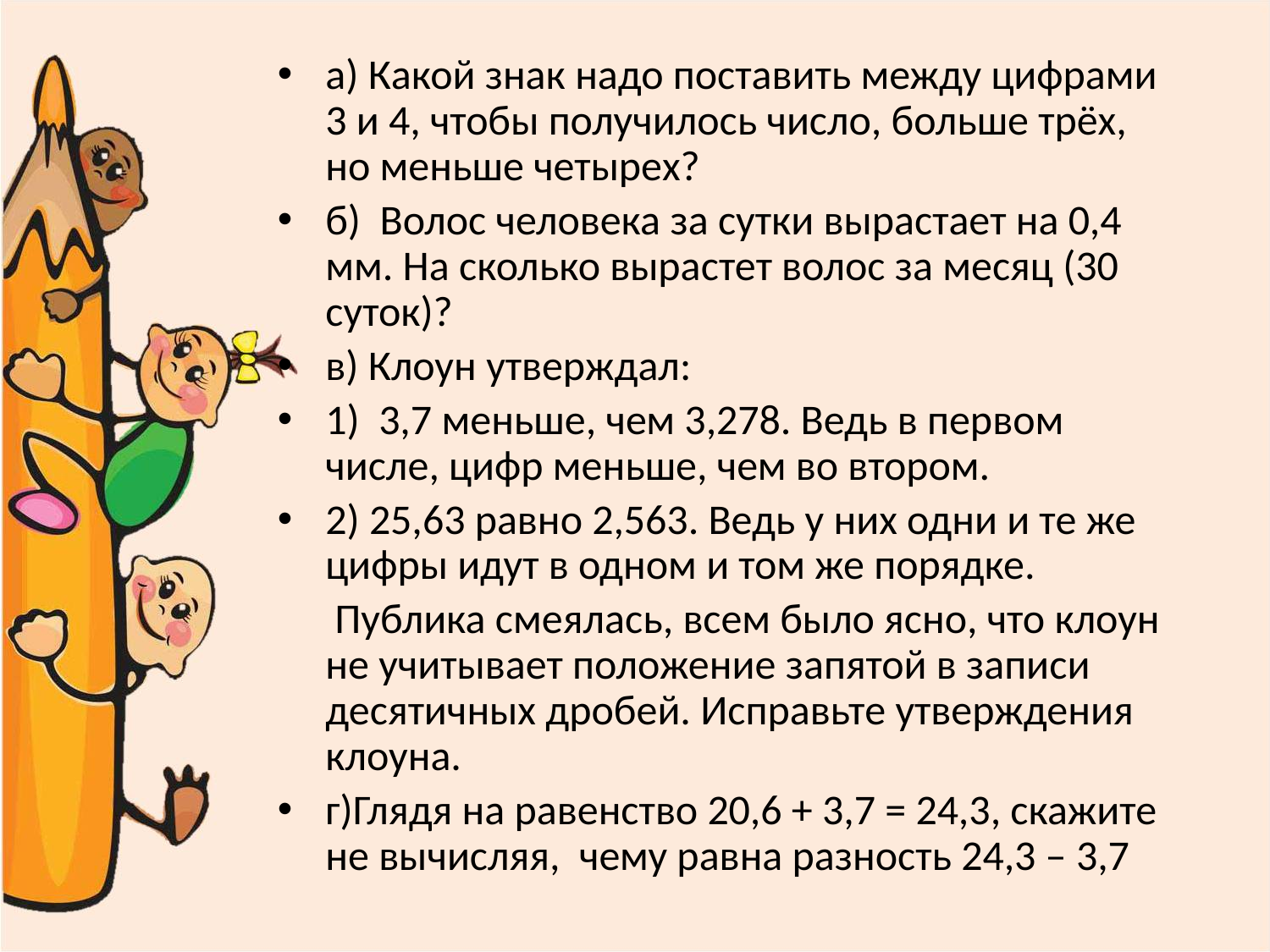

а) Какой знак надо поставить между цифрами 3 и 4, чтобы получилось число, больше трёх, но меньше четырех?
б)  Волос человека за сутки вырастает на 0,4 мм. На сколько вырастет волос за месяц (30 суток)?
в) Клоун утверждал:
1)  3,7 меньше, чем 3,278. Ведь в первом числе, цифр меньше, чем во втором.
2) 25,63 равно 2,563. Ведь у них одни и те же цифры идут в одном и том же порядке.
      Публика смеялась, всем было ясно, что клоун  не учитывает положение запятой в записи десятичных дробей. Исправьте утверждения клоуна.
г)Глядя на равенство 20,6 + 3,7 = 24,3, скажите не вычисляя,  чему равна разность 24,3 – 3,7